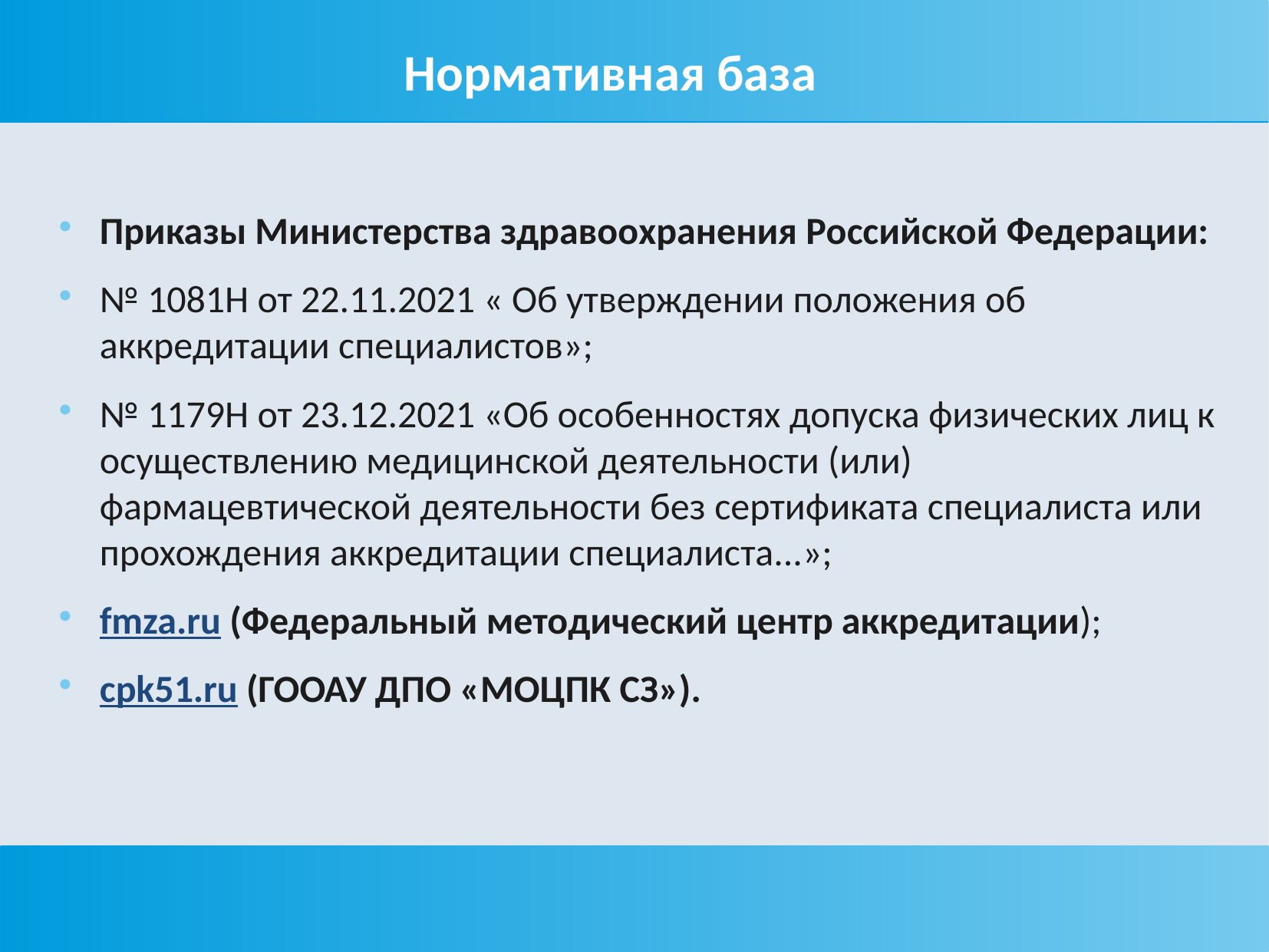

Нормативная база

Приказы Министерства здравоохранения Российской Федерации:
№ 1081Н от 22.11.2021 « Об утверждении положения об аккредитации специалистов»;
№ 1179Н от 23.12.2021 «Об особенностях допуска физических лиц к осуществлению медицинской деятельности (или) фармацевтической деятельности без сертификата специалиста или прохождения аккредитации специалиста...»;
fmza.ru (Федеральный методический центр аккредитации);
cpk51.ru (ГООАУ ДПО «МОЦПК СЗ»).